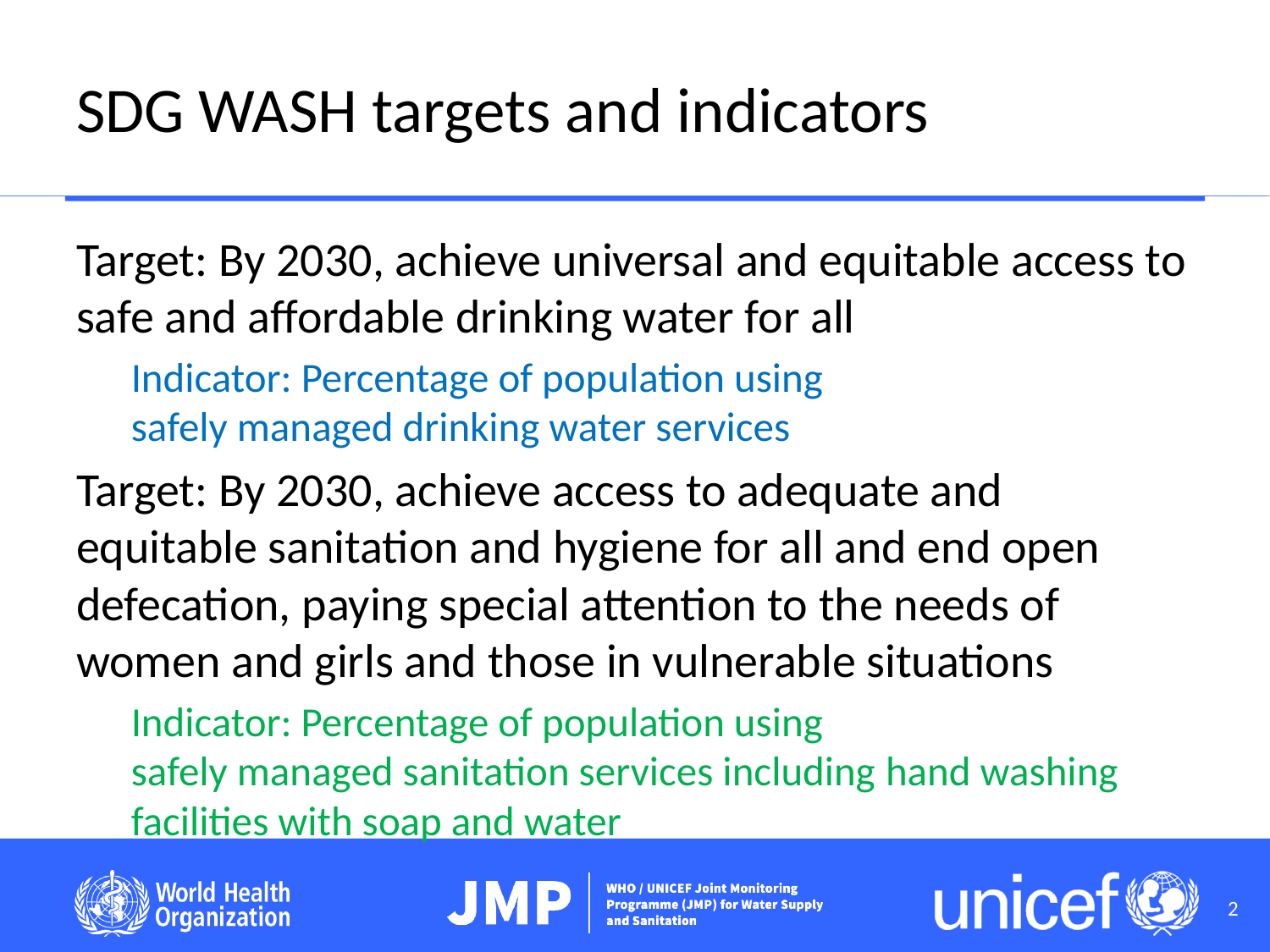

# SDG WASH targets and indicators
Target: By 2030, achieve universal and equitable access to safe and affordable drinking water for all
Indicator: Percentage of population using
safely managed drinking water services
Target: By 2030, achieve access to adequate and equitable sanitation and hygiene for all and end open defecation, paying special attention to the needs of women and girls and those in vulnerable situations
Indicator: Percentage of population using
safely managed sanitation services including hand washing facilities with soap and water
2